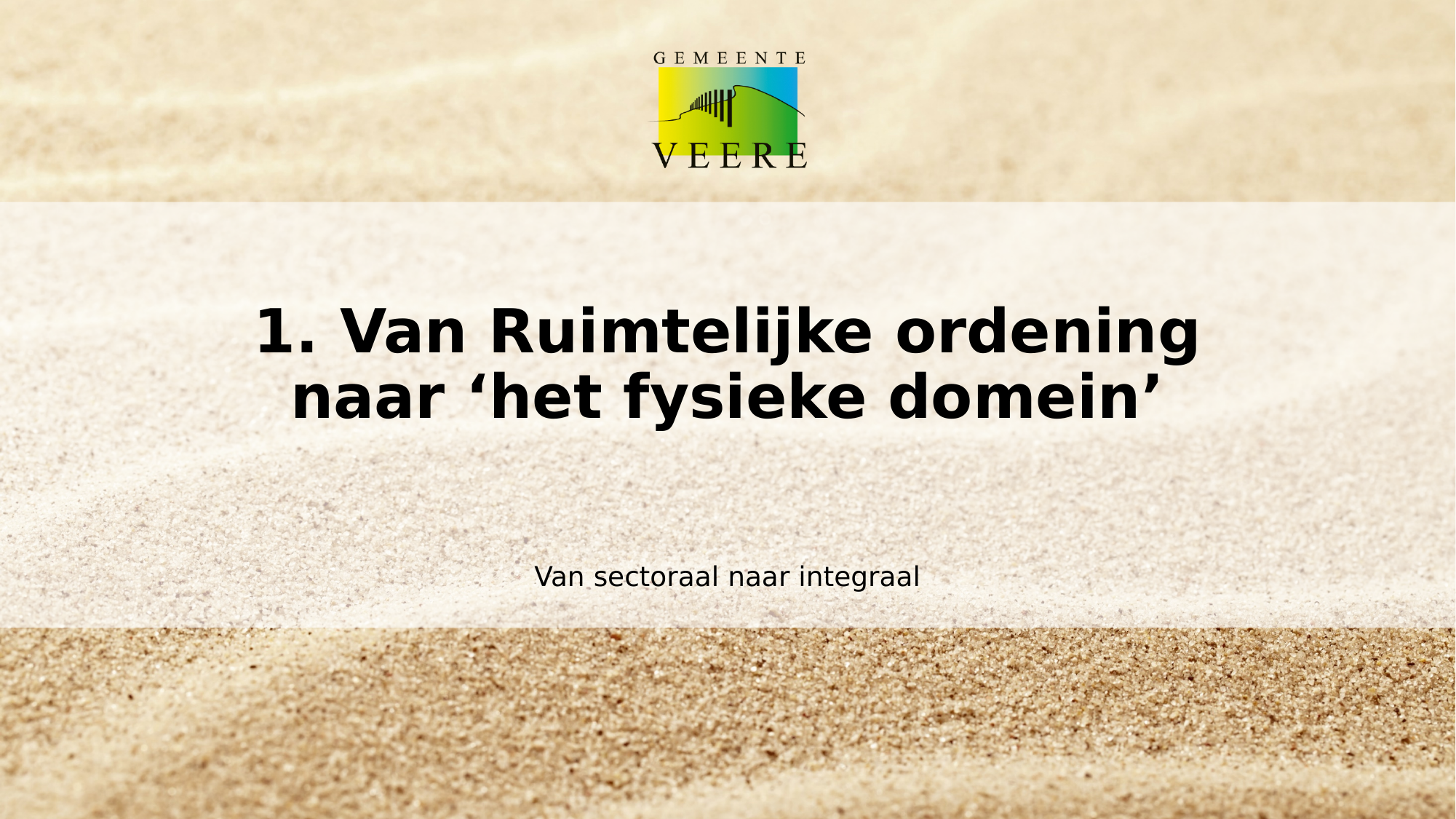

# 1. Van Ruimtelijke ordening naar ‘het fysieke domein’
Van sectoraal naar integraal